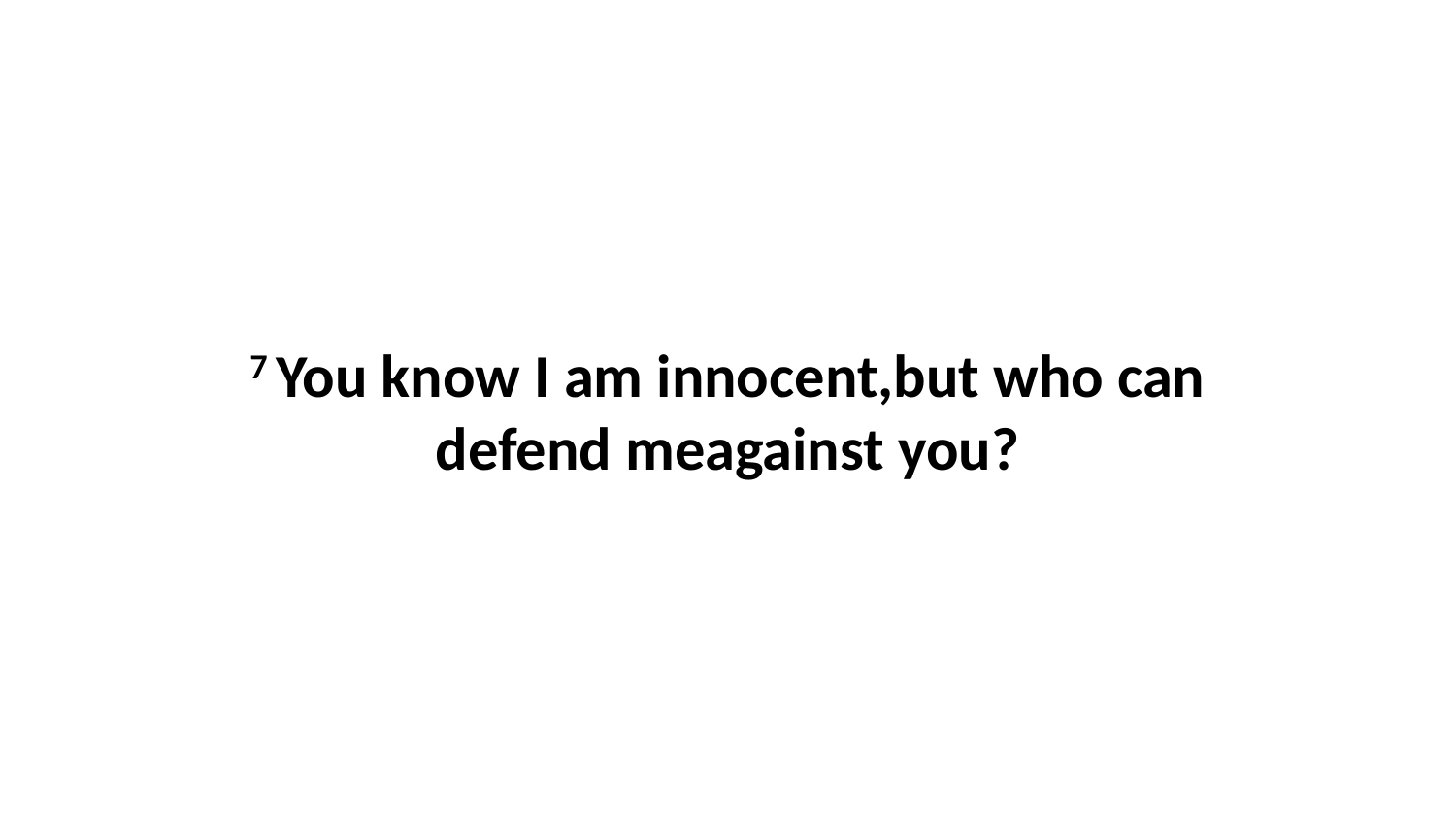

7 You know I am innocent,but who can defend meagainst you?